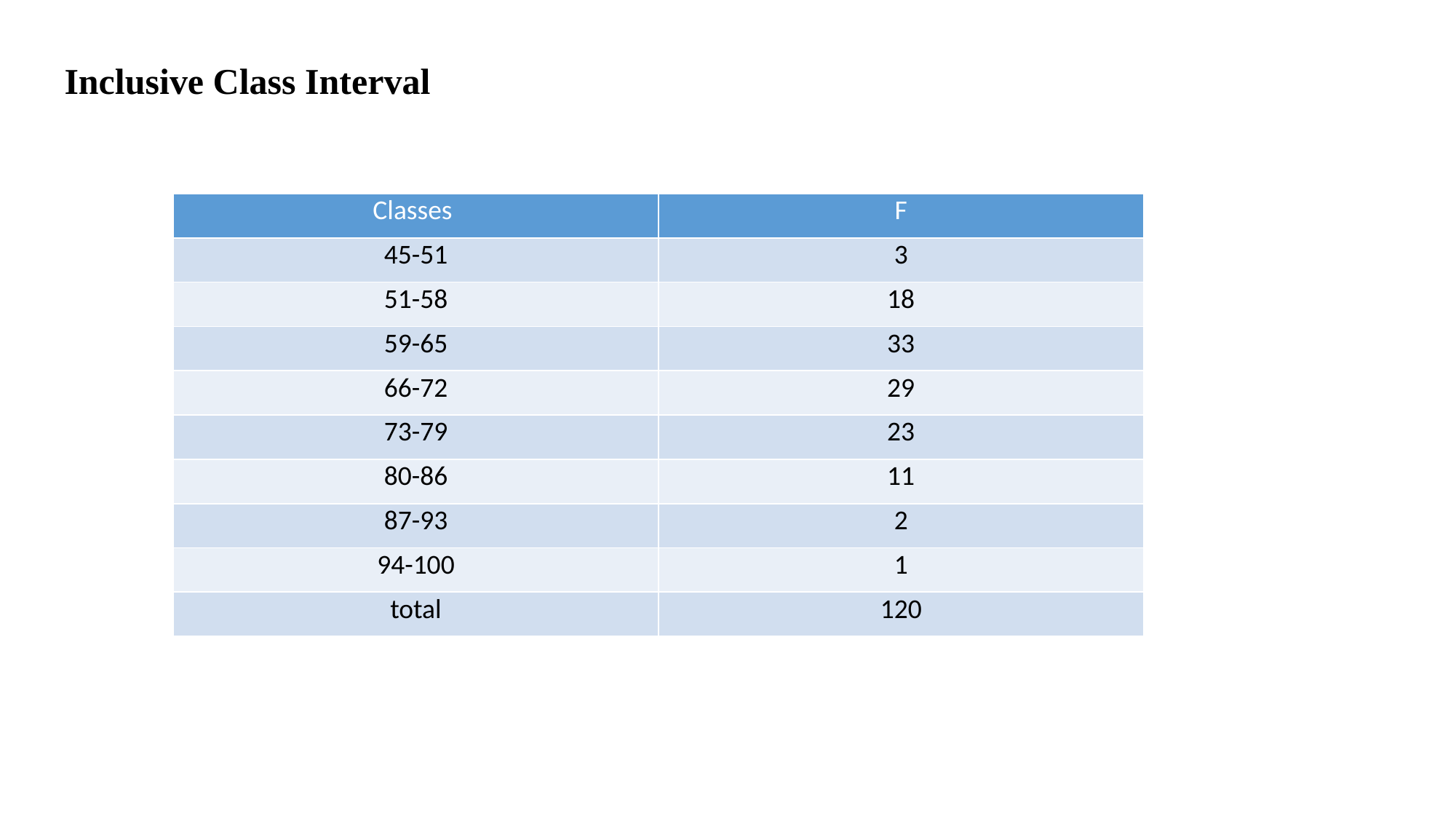

Inclusive Class Interval
| Classes | F |
| --- | --- |
| 45-51 | 3 |
| 51-58 | 18 |
| 59-65 | 33 |
| 66-72 | 29 |
| 73-79 | 23 |
| 80-86 | 11 |
| 87-93 | 2 |
| 94-100 | 1 |
| total | 120 |